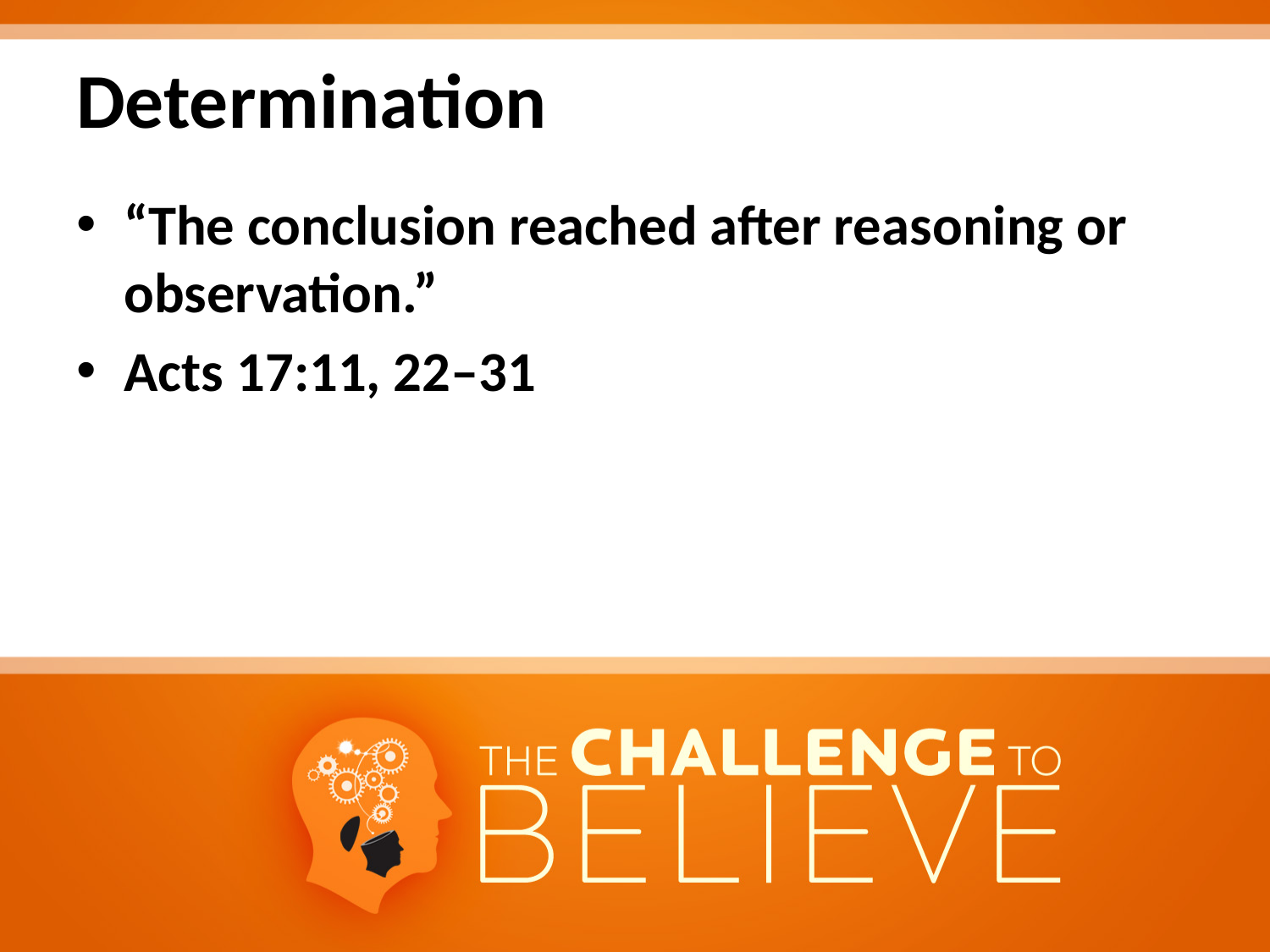

# Determination
“The conclusion reached after reasoning or observation.”
Acts 17:11, 22–31